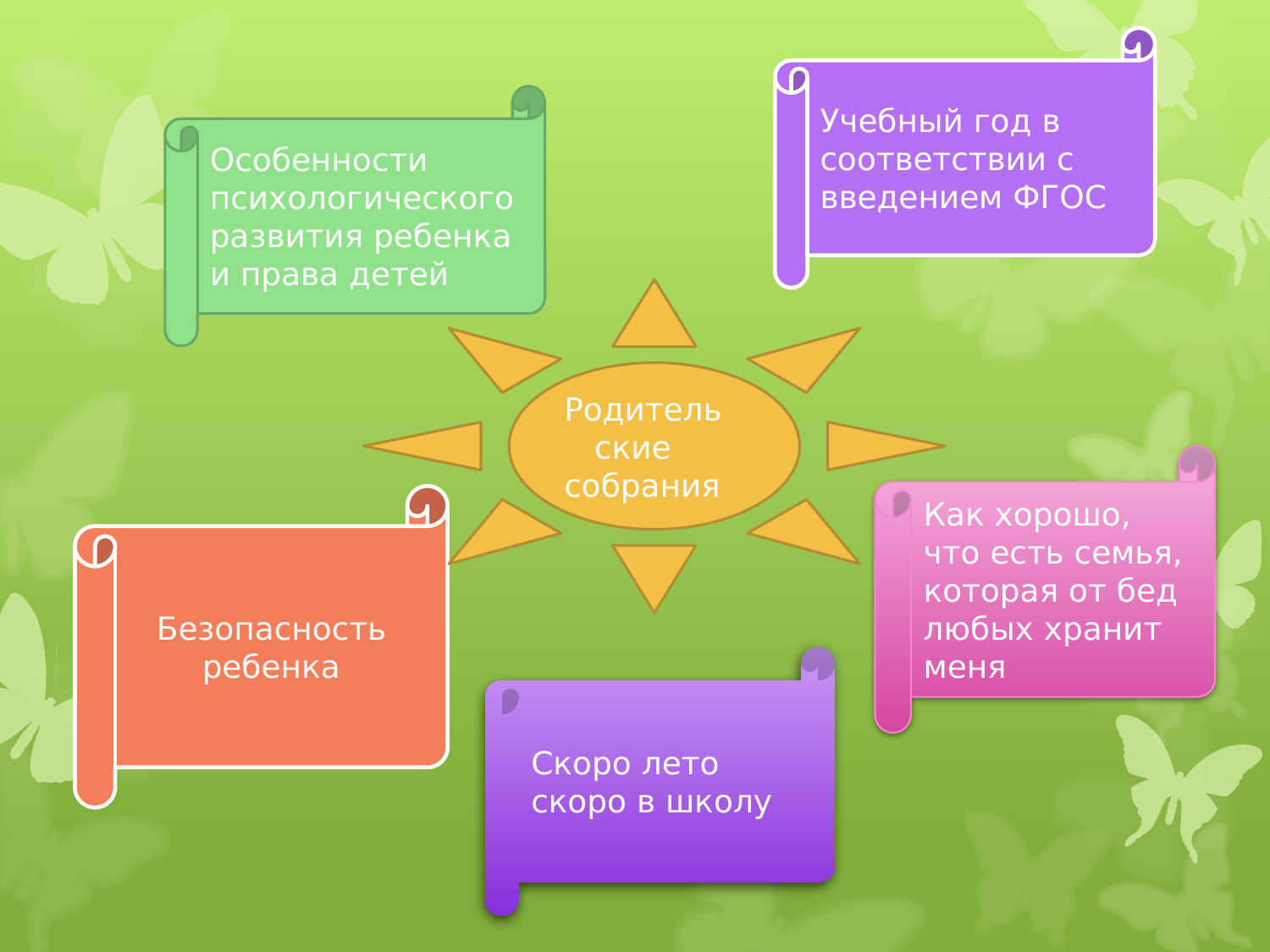

Учебный год в соответствии с введением ФГОС
Особенности психологического развития ребенка и права детей

Родитель      ские собрания
Как хорошо, что есть семья, которая от бед любых хранит меня
Безопасность ребенка
Скоро лето скоро в школу